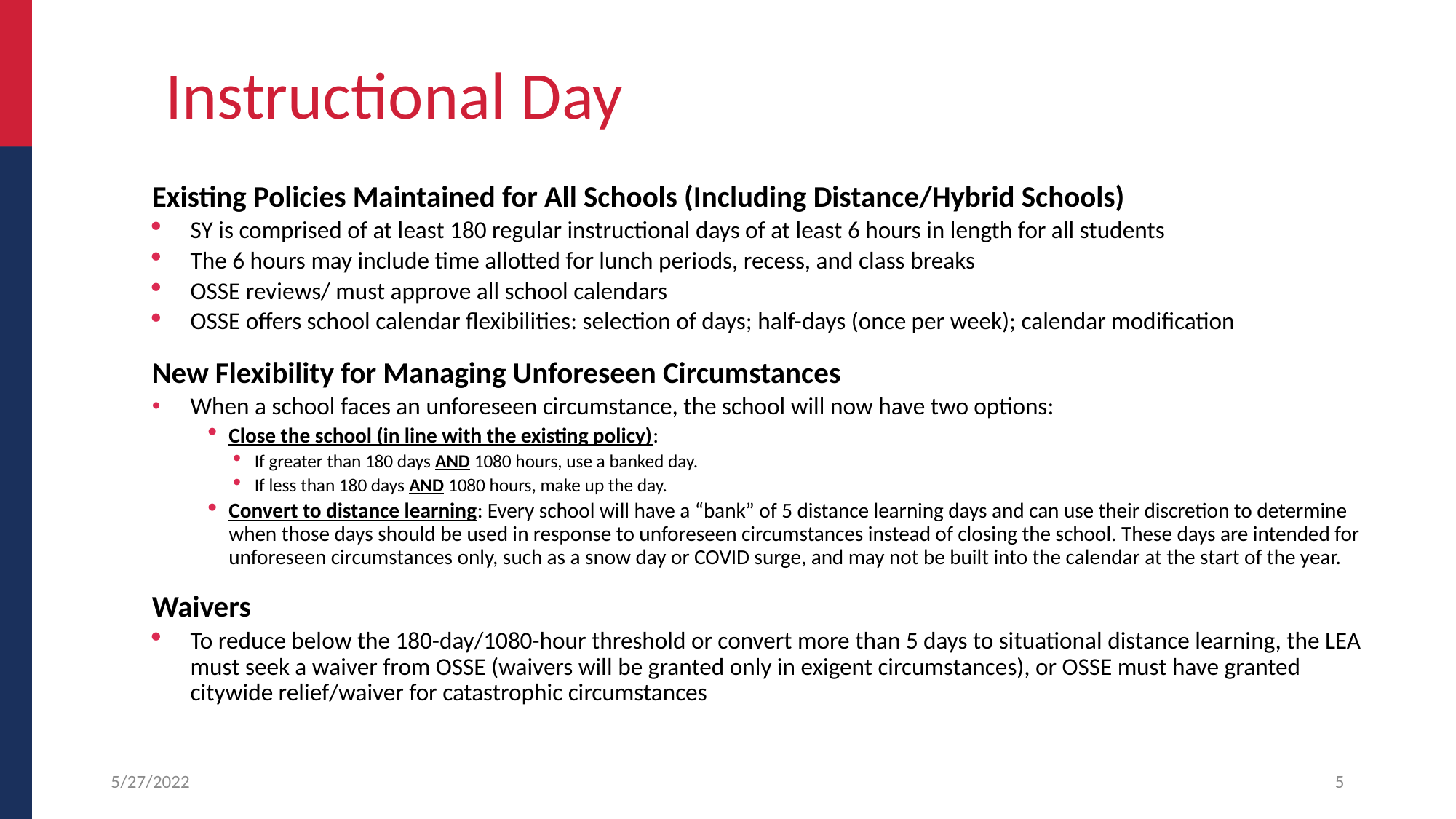

# Instructional Day
Existing Policies Maintained for All Schools (Including Distance/Hybrid Schools)
SY is comprised of at least 180 regular instructional days of at least 6 hours in length for all students
The 6 hours may include time allotted for lunch periods, recess, and class breaks
OSSE reviews/ must approve all school calendars
OSSE offers school calendar flexibilities: selection of days; half-days (once per week); calendar modification

New Flexibility for Managing Unforeseen Circumstances
When a school faces an unforeseen circumstance, the school will now have two options:
Close the school (in line with the existing policy):
If greater than 180 days AND 1080 hours, use a banked day.
If less than 180 days AND 1080 hours, make up the day.
Convert to distance learning: Every school will have a “bank” of 5 distance learning days and can use their discretion to determine when those days should be used in response to unforeseen circumstances instead of closing the school. These days are intended for unforeseen circumstances only, such as a snow day or COVID surge, and may not be built into the calendar at the start of the year.

Waivers
To reduce below the 180-day/1080-hour threshold or convert more than 5 days to situational distance learning, the LEA must seek a waiver from OSSE (waivers will be granted only in exigent circumstances), or OSSE must have granted citywide relief/waiver for catastrophic circumstances
5/27/2022
5